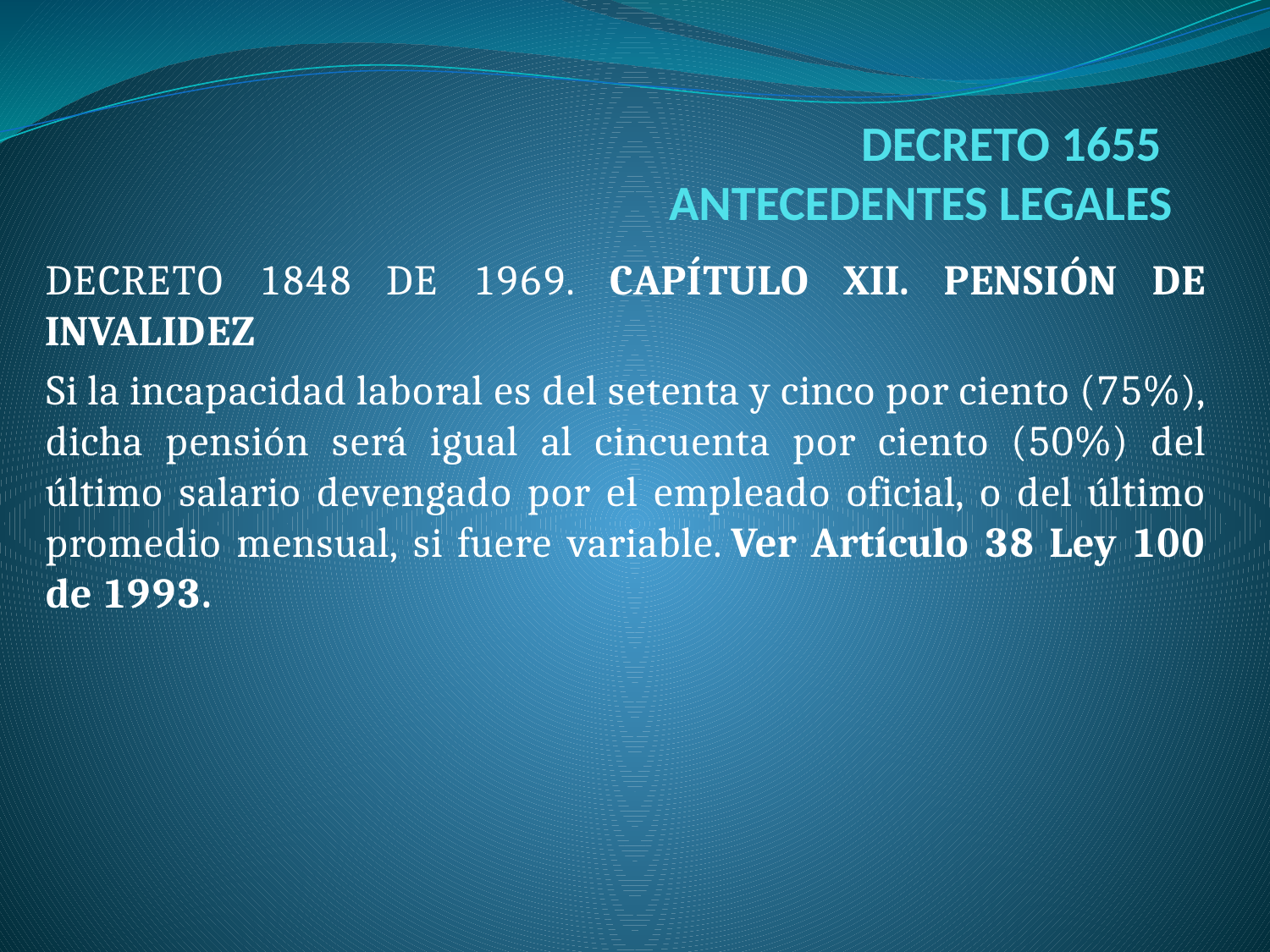

# DECRETO 1655 ANTECEDENTES LEGALES
DECRETO 1848 DE 1969. CAPÍTULO XII. PENSIÓN DE INVALIDEZ
Si la incapacidad laboral es del setenta y cinco por ciento (75%), dicha pensión será igual al cincuenta por ciento (50%) del último salario devengado por el empleado oficial, o del último promedio mensual, si fuere variable. Ver Artículo 38 Ley 100 de 1993.